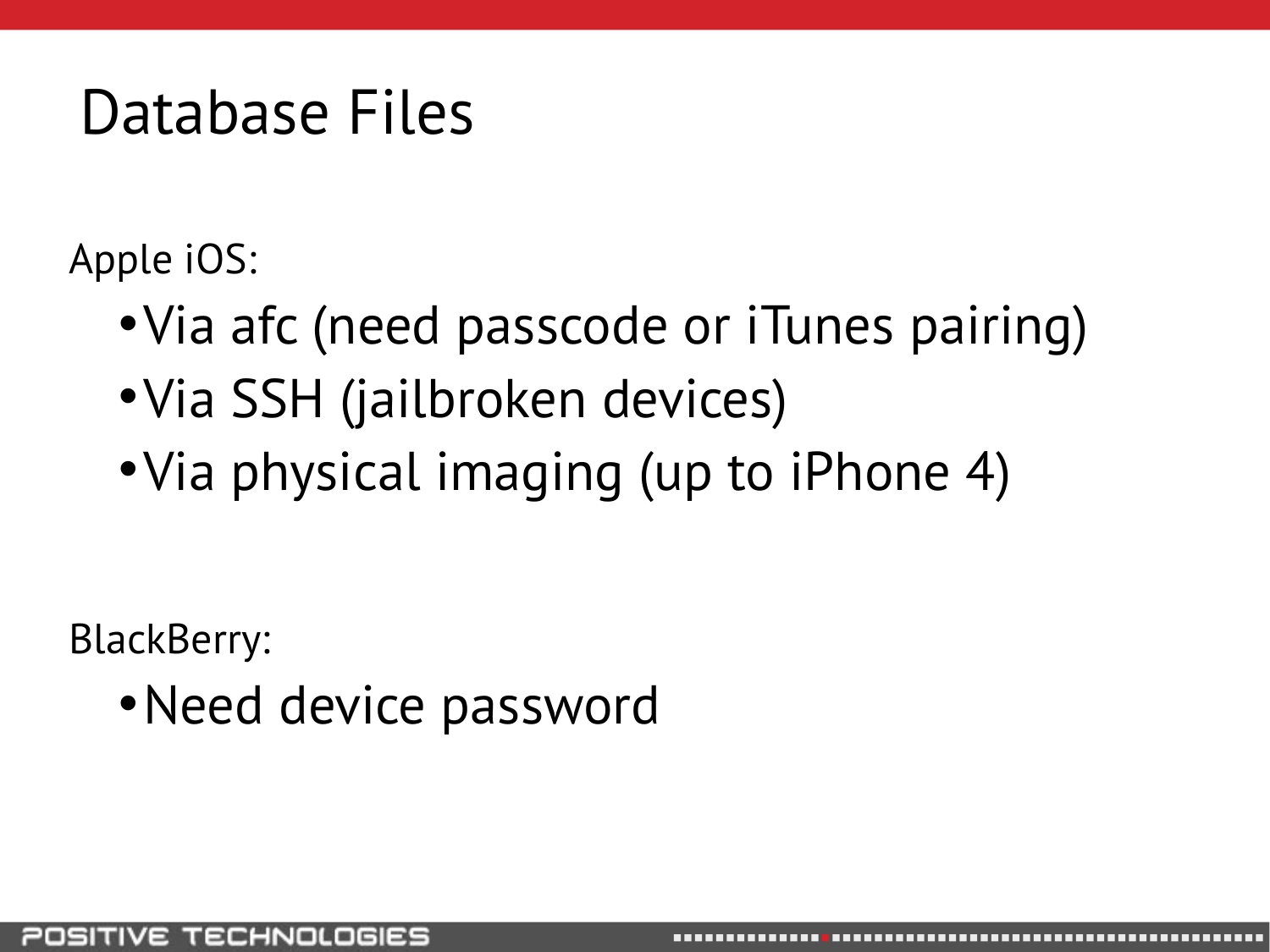

# Database Files

Apple iOS:
Via afc (need passcode or iTunes pairing)
Via SSH (jailbroken devices)
Via physical imaging (up to iPhone 4)

BlackBerry:
Need device password